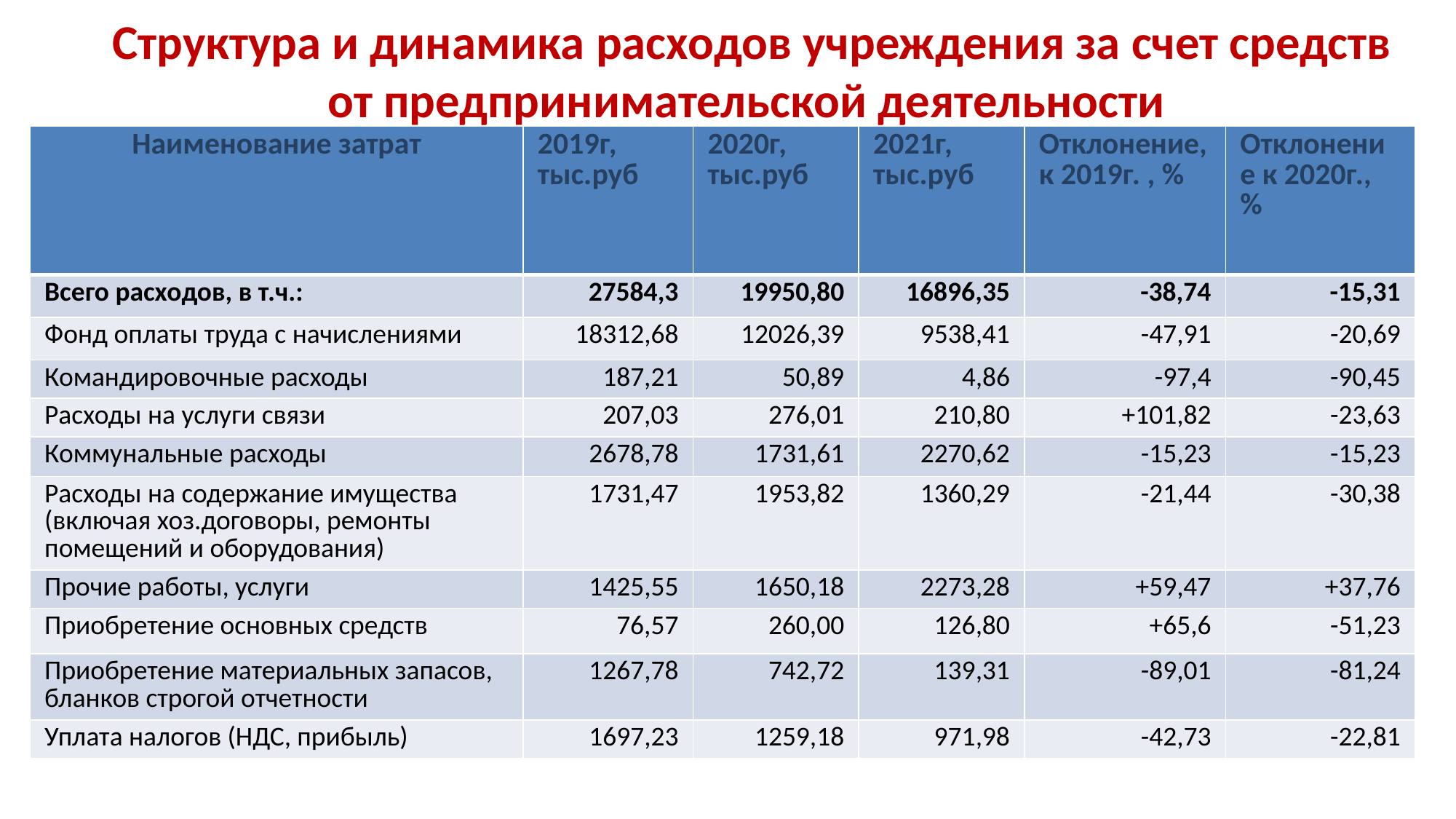

# Структура и динамика расходов учреждения за счет средств от предпринимательской деятельности
| Наименование затрат | 2019г, тыс.руб | 2020г, тыс.руб | 2021г, тыс.руб | Отклонение, к 2019г. , % | Отклонение к 2020г., % |
| --- | --- | --- | --- | --- | --- |
| Всего расходов, в т.ч.: | 27584,3 | 19950,80 | 16896,35 | -38,74 | -15,31 |
| Фонд оплаты труда с начислениями | 18312,68 | 12026,39 | 9538,41 | -47,91 | -20,69 |
| Командировочные расходы | 187,21 | 50,89 | 4,86 | -97,4 | -90,45 |
| Расходы на услуги связи | 207,03 | 276,01 | 210,80 | +101,82 | -23,63 |
| Коммунальные расходы | 2678,78 | 1731,61 | 2270,62 | -15,23 | -15,23 |
| Расходы на содержание имущества (включая хоз.договоры, ремонты помещений и оборудования) | 1731,47 | 1953,82 | 1360,29 | -21,44 | -30,38 |
| Прочие работы, услуги | 1425,55 | 1650,18 | 2273,28 | +59,47 | +37,76 |
| Приобретение основных средств | 76,57 | 260,00 | 126,80 | +65,6 | -51,23 |
| Приобретение материальных запасов, бланков строгой отчетности | 1267,78 | 742,72 | 139,31 | -89,01 | -81,24 |
| Уплата налогов (НДС, прибыль) | 1697,23 | 1259,18 | 971,98 | -42,73 | -22,81 |
3